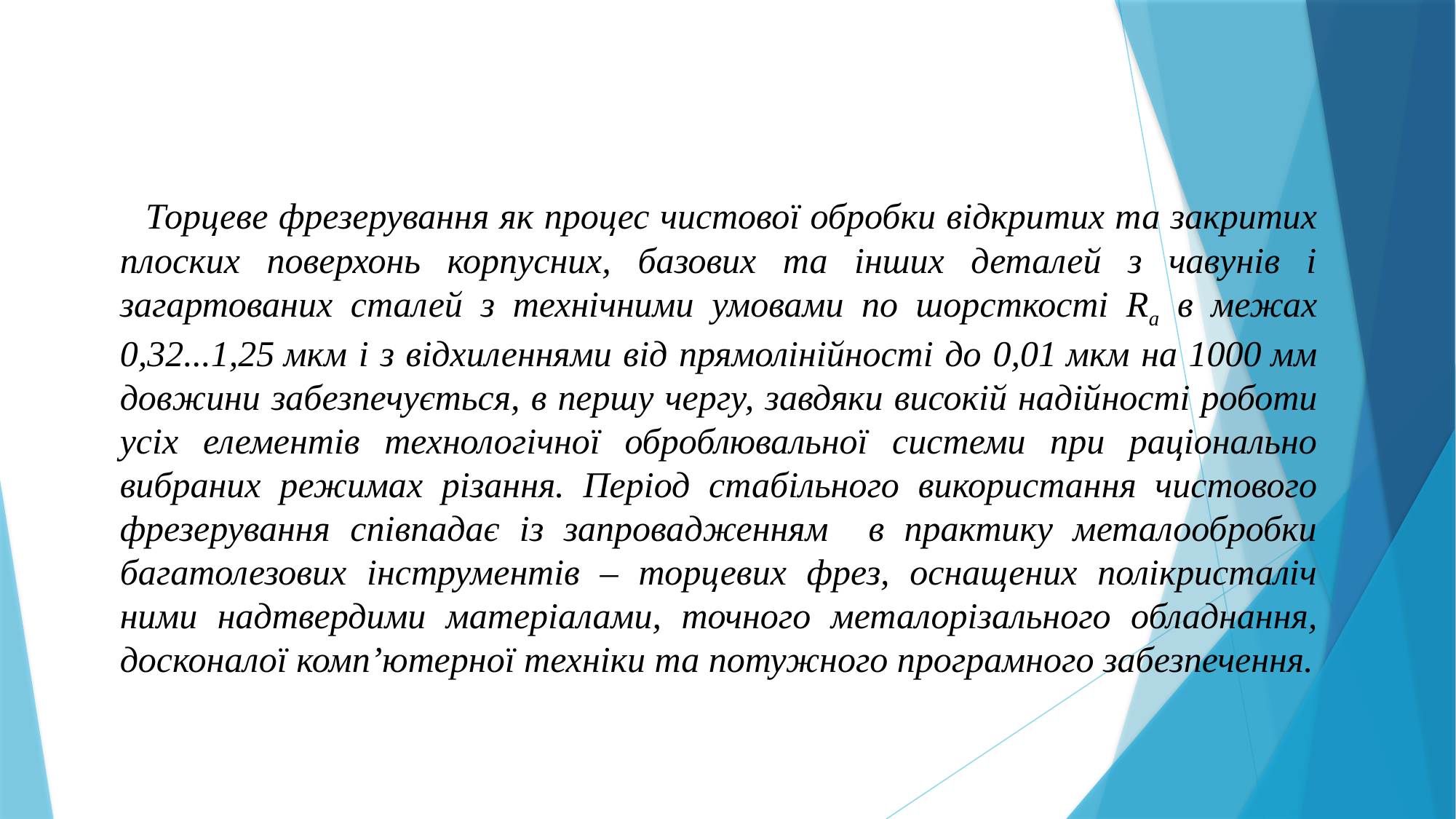

Торцеве фрезерування як процес чистової обробки відкритих та закритих плоских поверхонь корпусних, базових та інших деталей з чавунів і загартованих сталей з технічними умовами по шорсткості Ra в межах 0,32...1,25 мкм і з відхиленнями від прямолінійності до 0,01 мкм на 1000 мм довжини забезпечується, в першу чергу, завдяки високій надій­ності роботи усіх елементів технологічної оброблювальної системи при раціонально вибраних режимах різання. Період стабільного використання чистового фрезерування співпадає із запровадженням  в практику металообробки багатолезових інструментів – торцевих фрез, оснащених полікристаліч­ними надтвердими матеріалами, точного металорізального обладнання, досконалої комп’ютерної техніки та потужного програмного забезпечення.